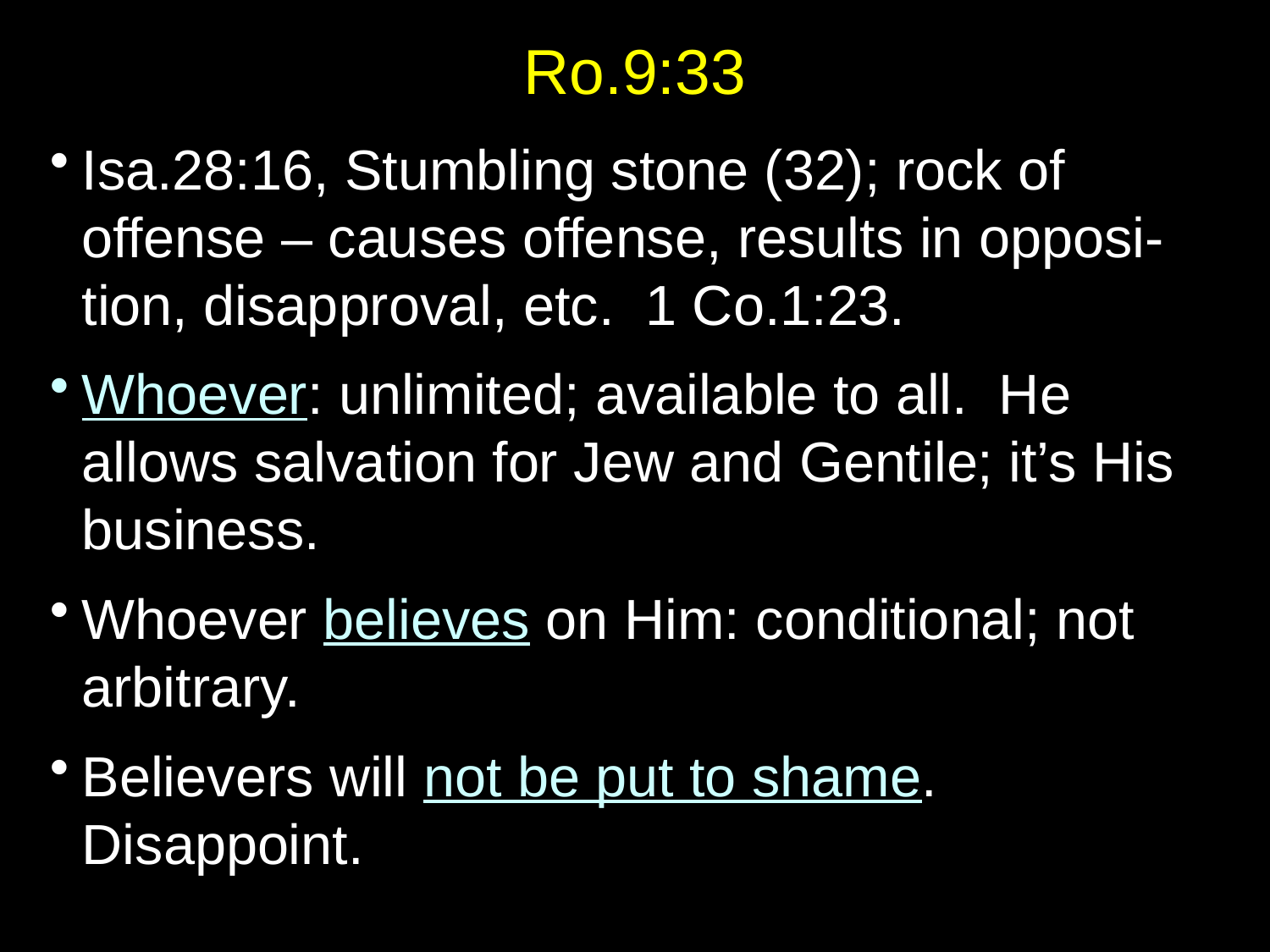

# Ro.9:33
Isa.28:16, Stumbling stone (32); rock of offense – causes offense, results in opposi-tion, disapproval, etc.  1 Co.1:23.
Whoever: unlimited; available to all.  He allows salvation for Jew and Gentile; it’s His business.
Whoever believes on Him: conditional; not arbitrary.
Believers will not be put to shame.  Disappoint.